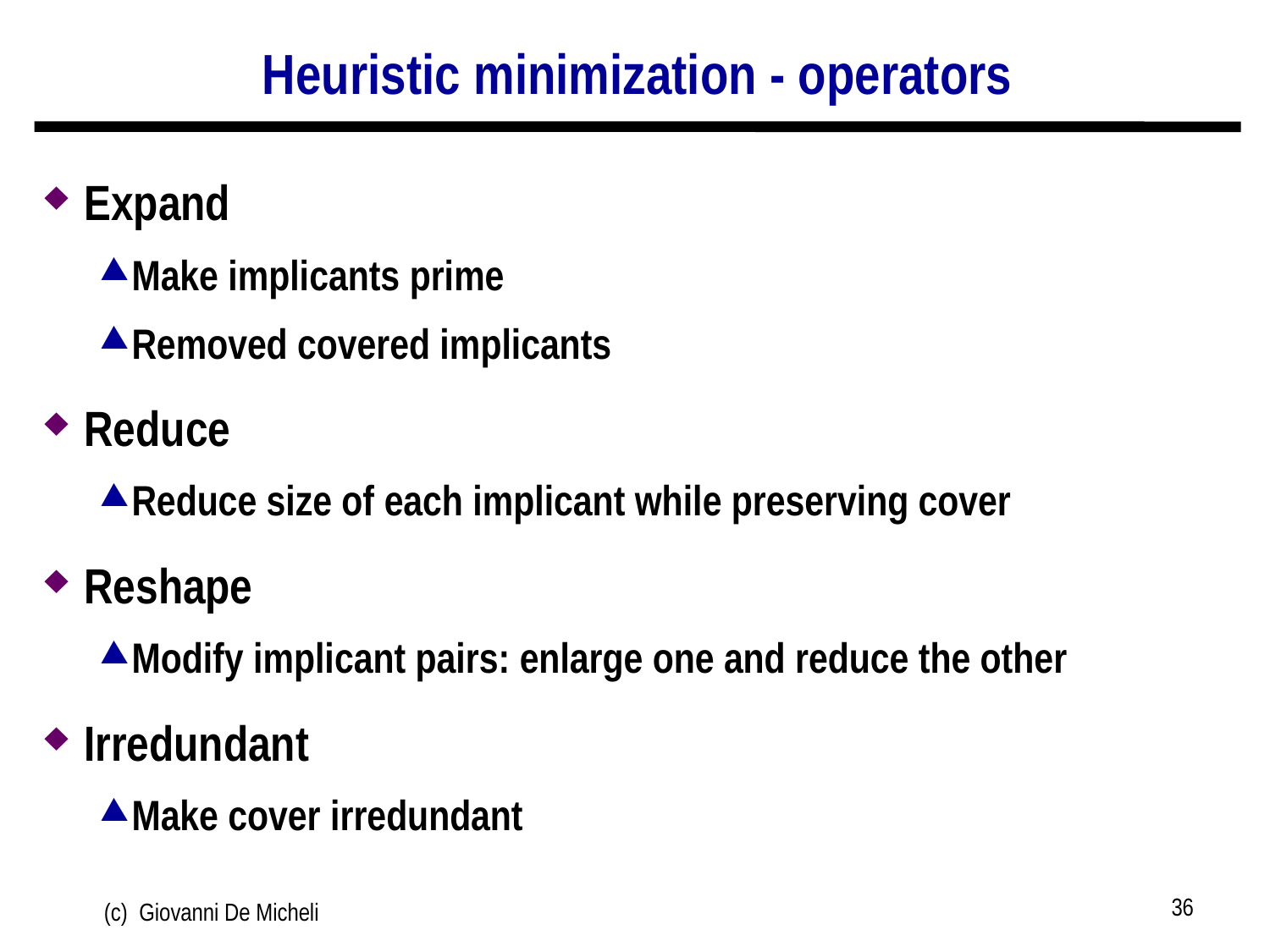

# Heuristic minimization - operators
Expand
Make implicants prime
Removed covered implicants
Reduce
Reduce size of each implicant while preserving cover
Reshape
Modify implicant pairs: enlarge one and reduce the other
Irredundant
Make cover irredundant
36
(c)  Giovanni De Micheli